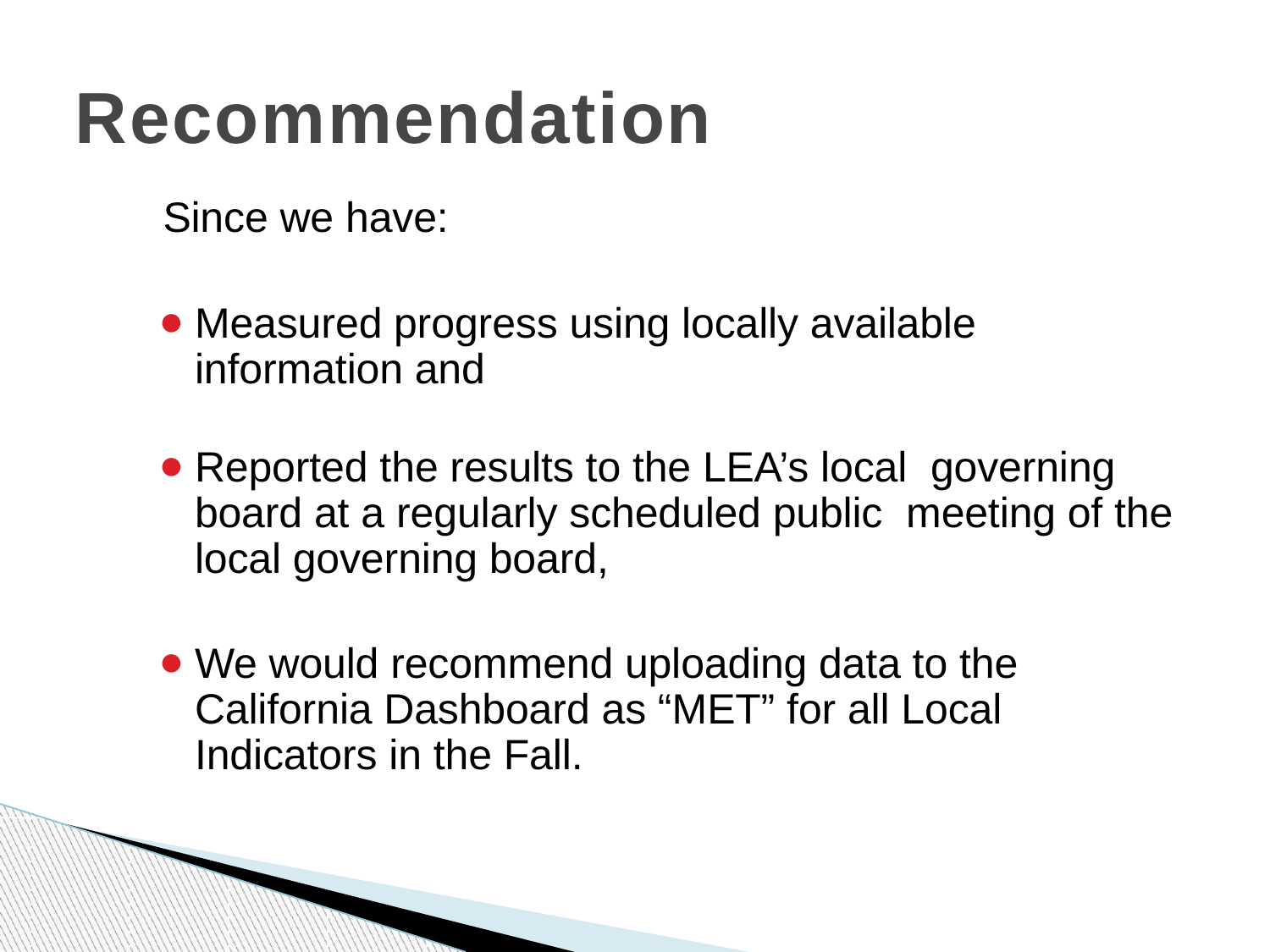

# Recommendation
Since we have:

Measured progress using locally available  information and

Reported the results to the LEA’s local  governing board at a regularly scheduled public  meeting of the local governing board,

We would recommend uploading data to the  California Dashboard as “MET” for all Local  Indicators in the Fall.